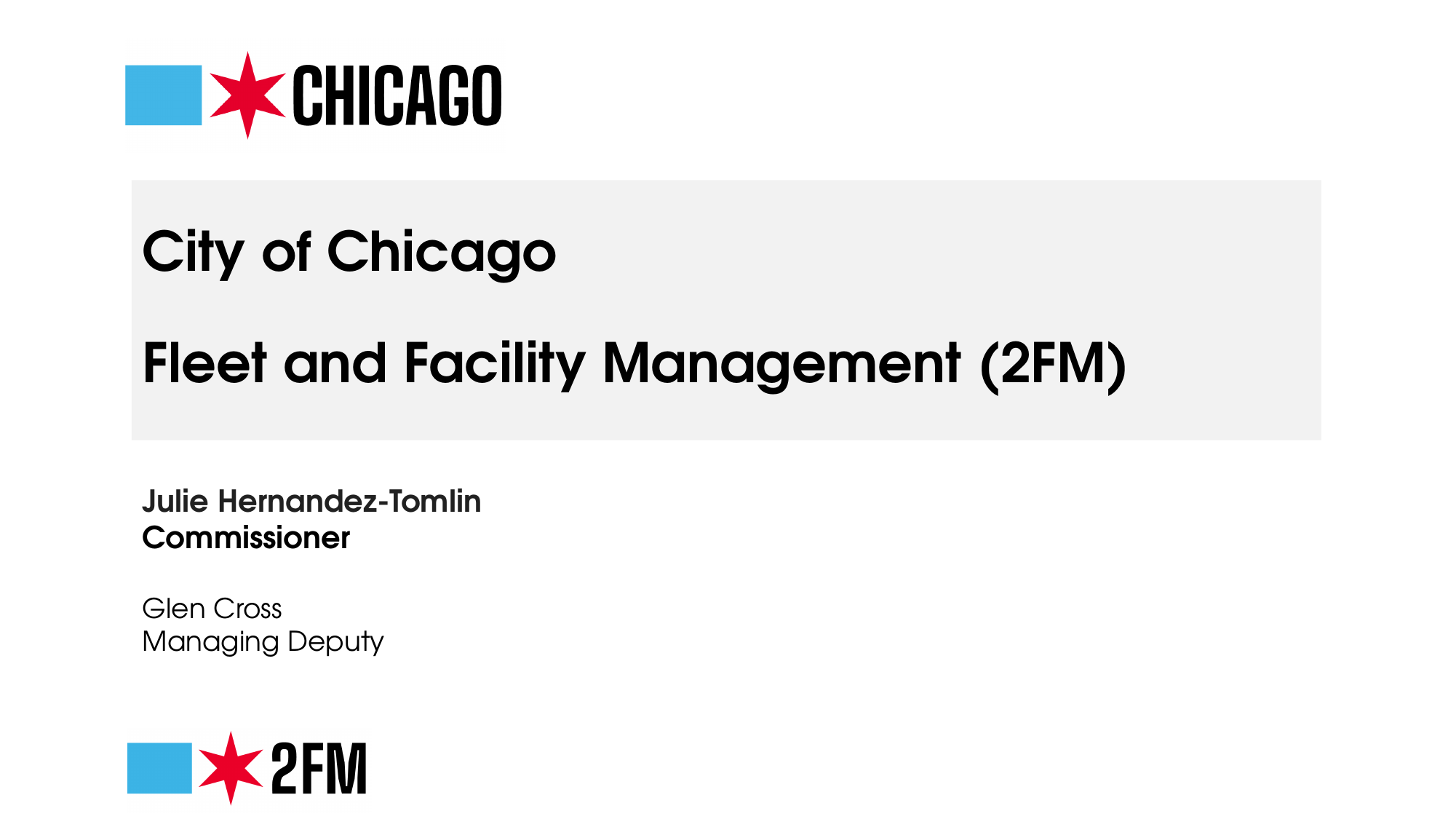

# City of Chicago Fleet and Facility Management (2FM)

Julie Hernandez-Tomlin
Commissioner

Glen Cross
Managing Deputy